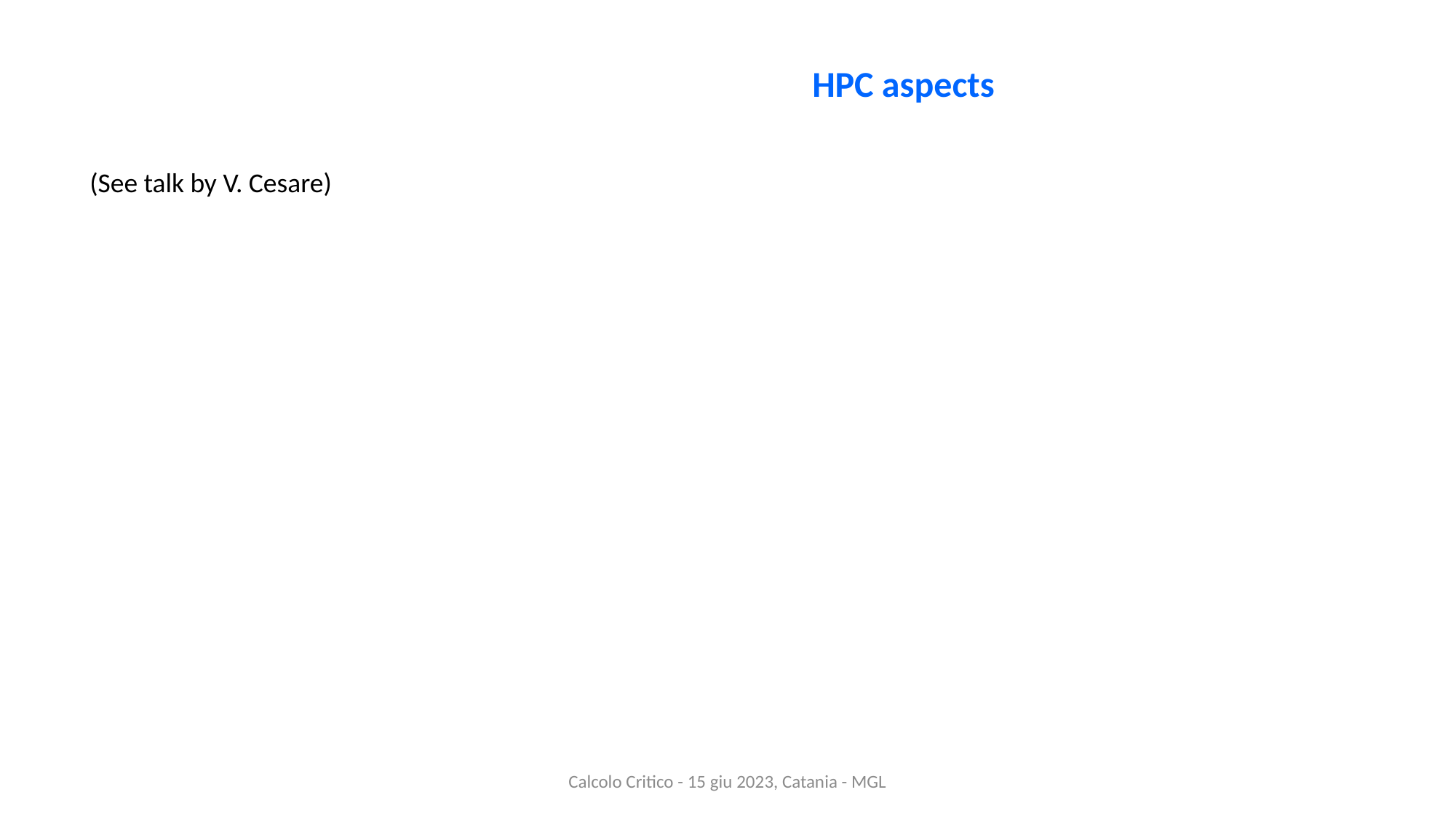

HPC aspects
(See talk by V. Cesare)
Calcolo Critico - 15 giu 2023, Catania - MGL